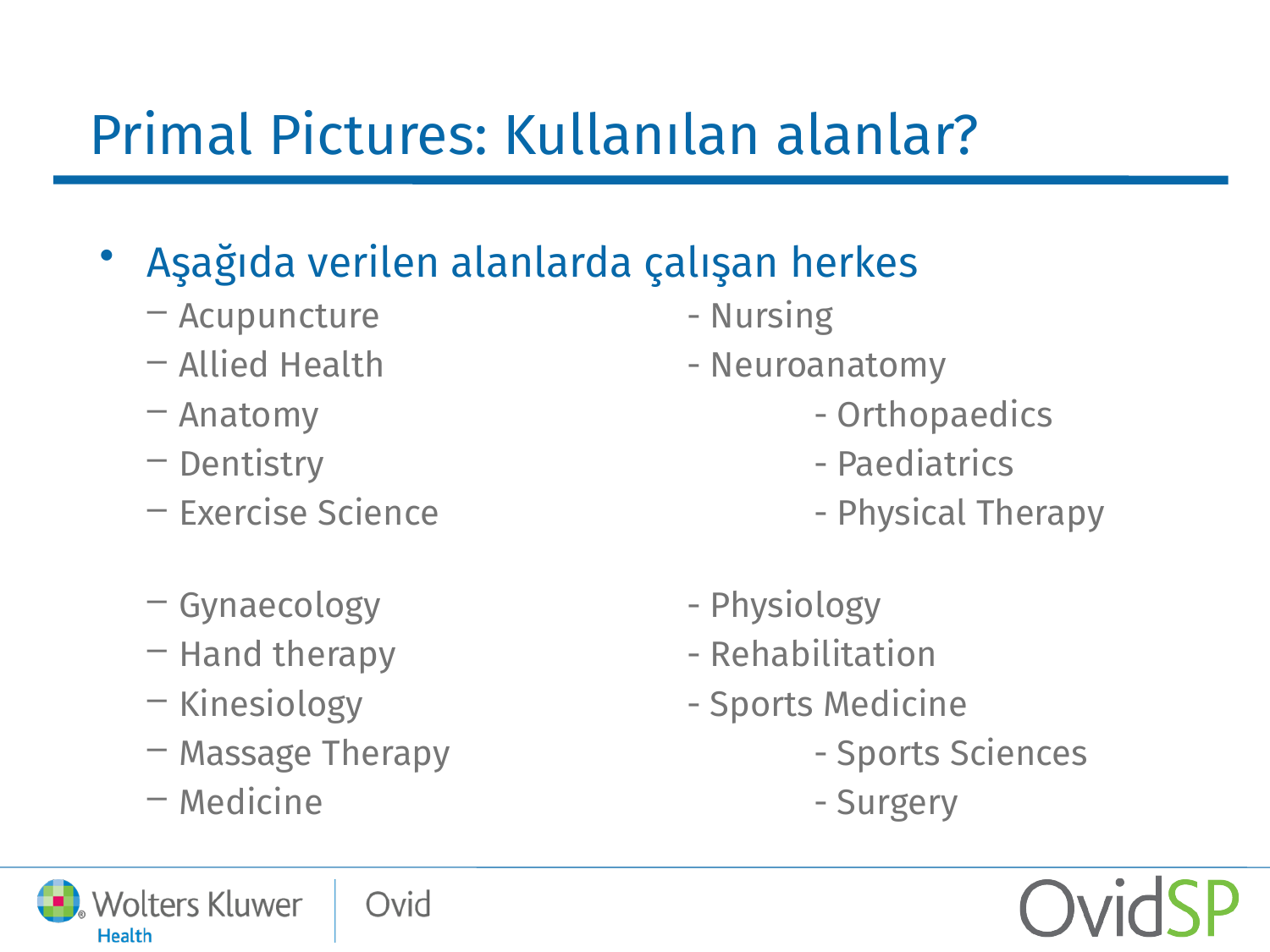

# Primal Pictures: Kullanılan alanlar?

Aşağıda verilen alanlarda çalışan herkes
Acupuncture			- Nursing
Allied Health			- Neuroanatomy
Anatomy				- Orthopaedics
Dentistry				- Paediatrics
Exercise Science			- Physical Therapy
Gynaecology			- Physiology
Hand therapy 			- Rehabilitation
Kinesiology			- Sports Medicine
Massage Therapy			- Sports Sciences
Medicine				- Surgery